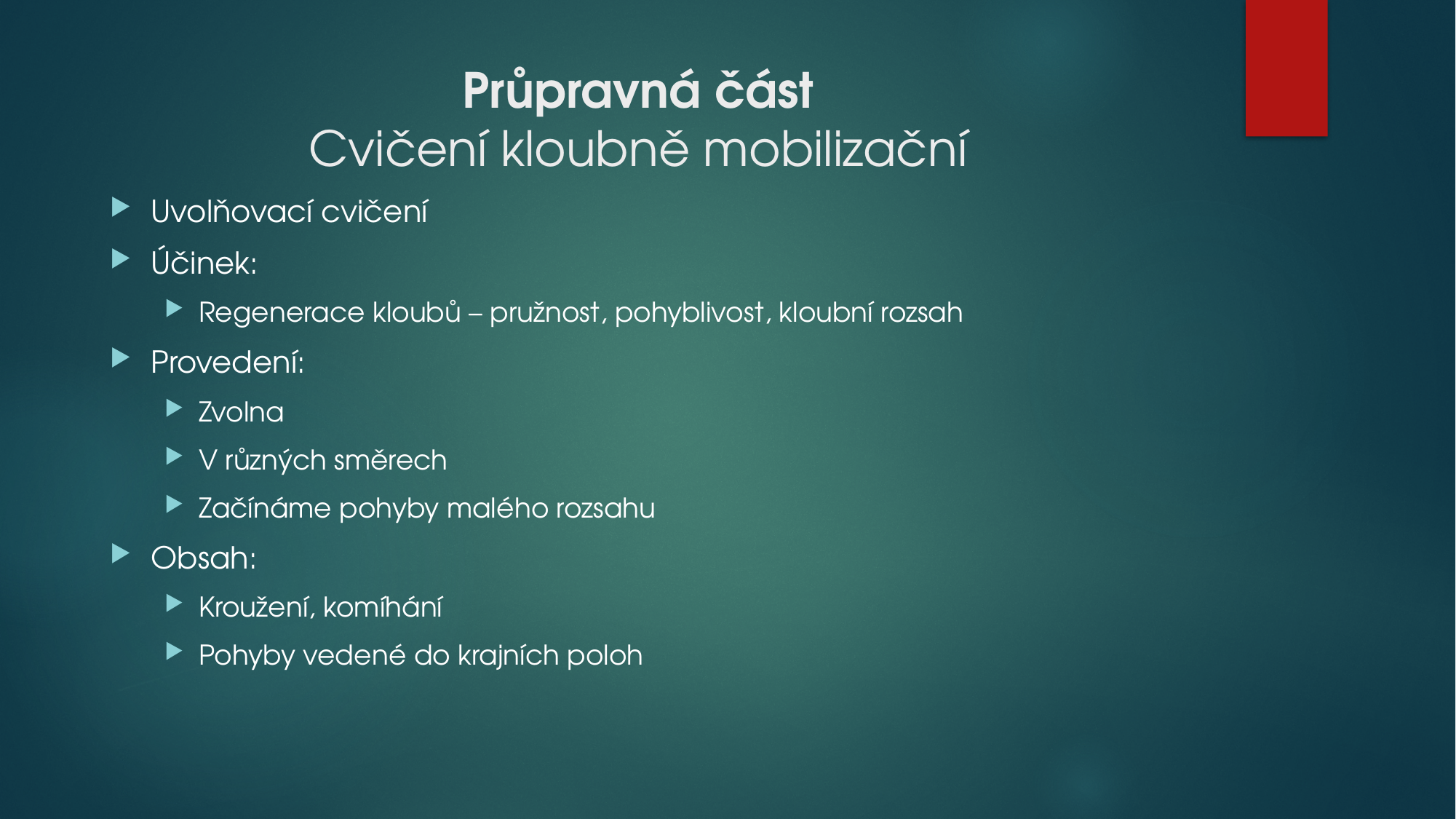

# Průpravná část Cvičení kloubně mobilizační
Uvolňovací cvičení
Účinek:
Regenerace kloubů – pružnost, pohyblivost, kloubní rozsah
Provedení:
Zvolna
V různých směrech
Začínáme pohyby malého rozsahu
Obsah:
Kroužení, komíhání
Pohyby vedené do krajních poloh